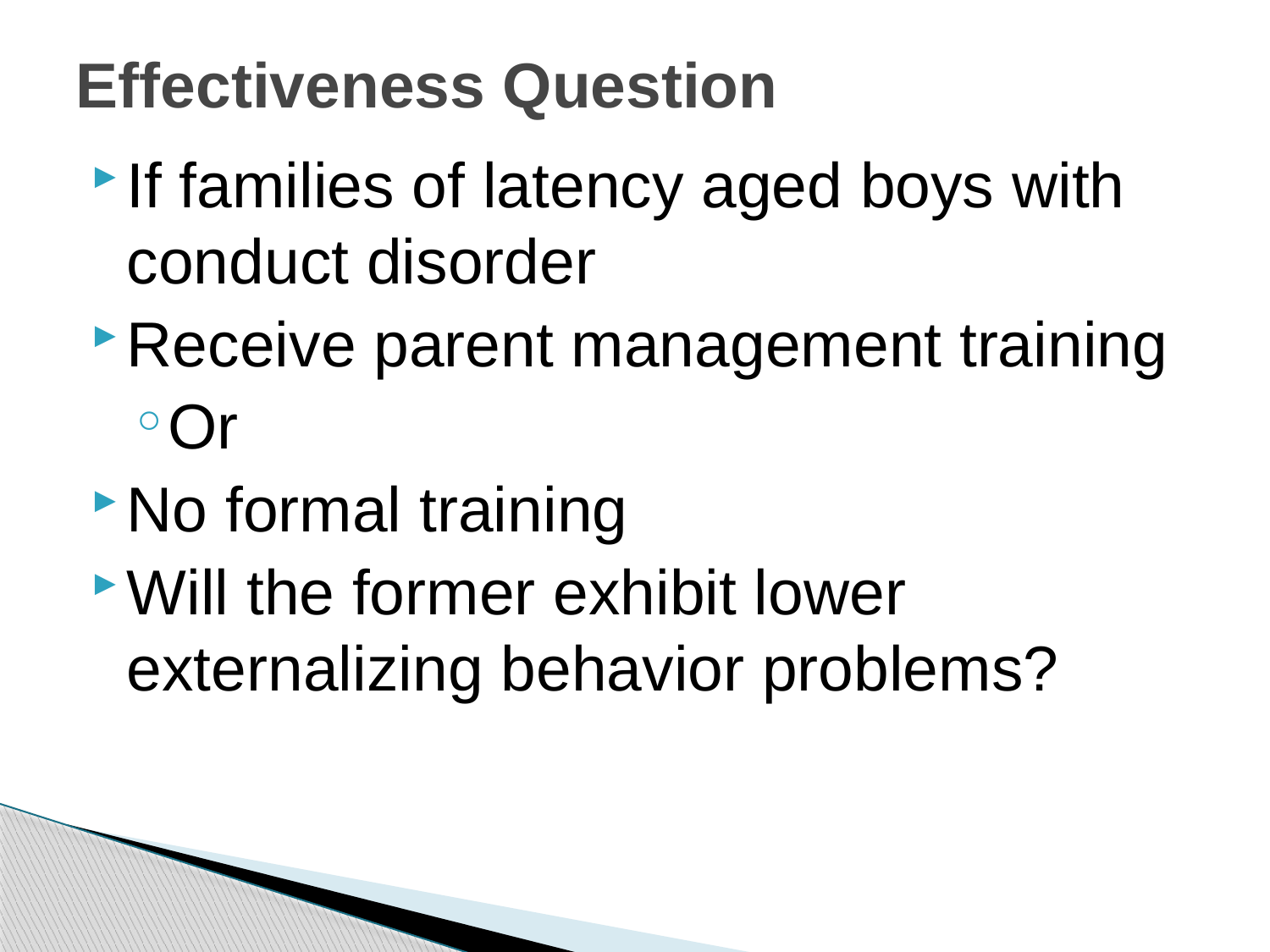

# Effectiveness Question
If families of latency aged boys with conduct disorder
Receive parent management training
Or
No formal training
Will the former exhibit lower externalizing behavior problems?